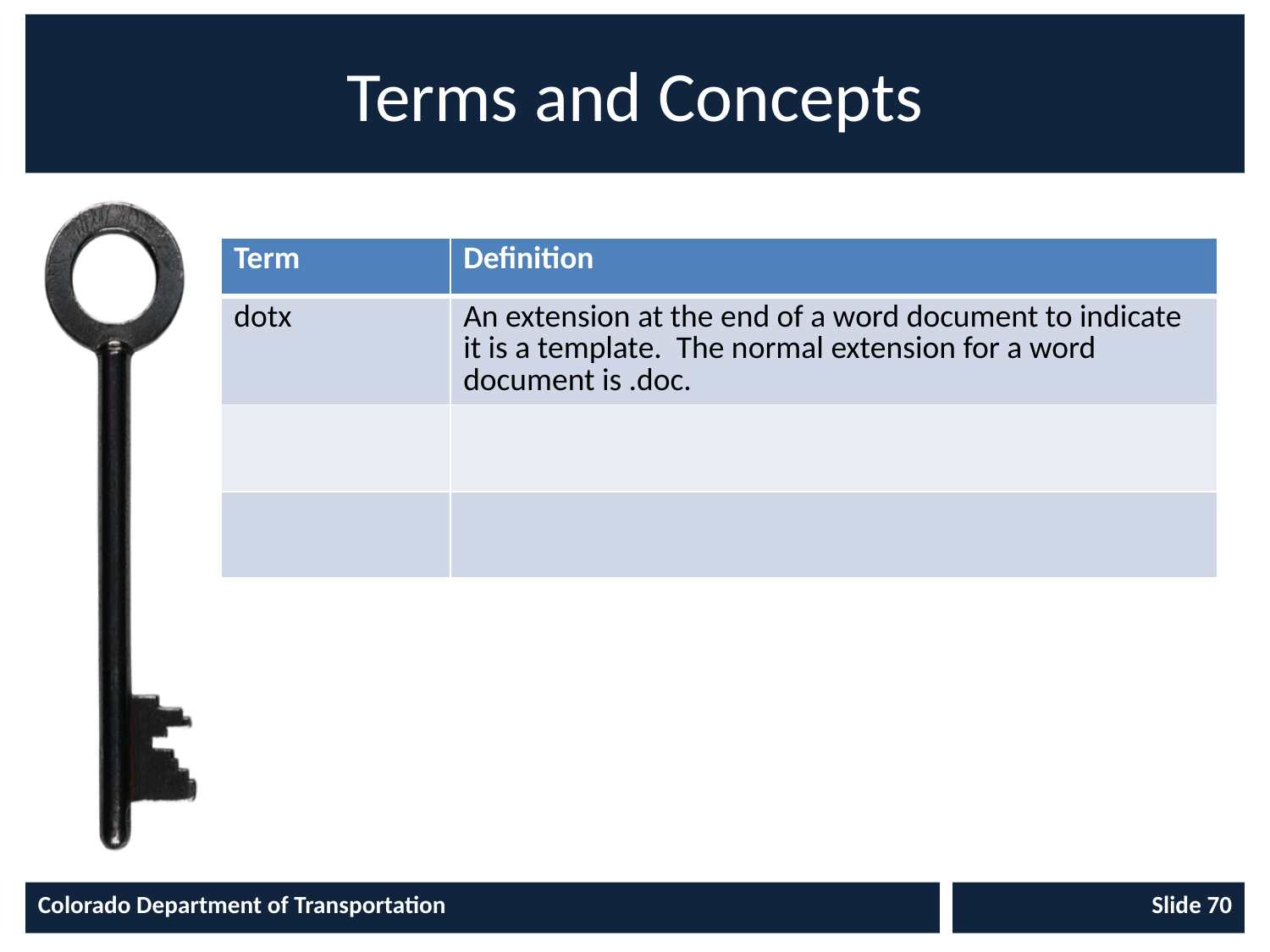

# Terms and Concepts
| Term | Definition |
| --- | --- |
| dotx | An extension at the end of a word document to indicate it is a template. The normal extension for a word document is .doc. |
|  |  |
|  |  |
Colorado Department of Transportation
Slide 70